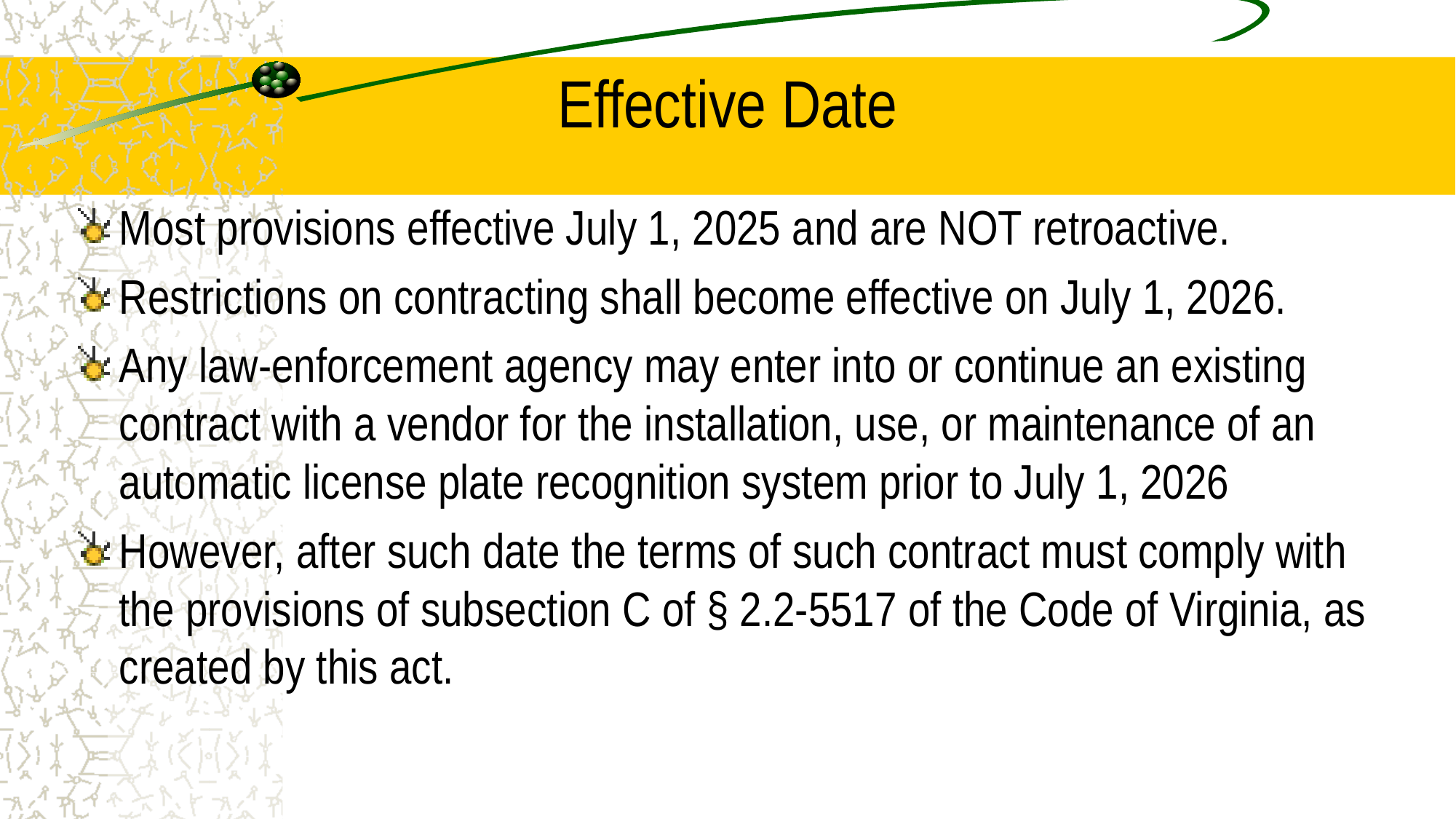

# Effective Date
Most provisions effective July 1, 2025 and are NOT retroactive.
Restrictions on contracting shall become effective on July 1, 2026.
Any law-enforcement agency may enter into or continue an existing contract with a vendor for the installation, use, or maintenance of an automatic license plate recognition system prior to July 1, 2026
However, after such date the terms of such contract must comply with the provisions of subsection C of § 2.2-5517 of the Code of Virginia, as created by this act.